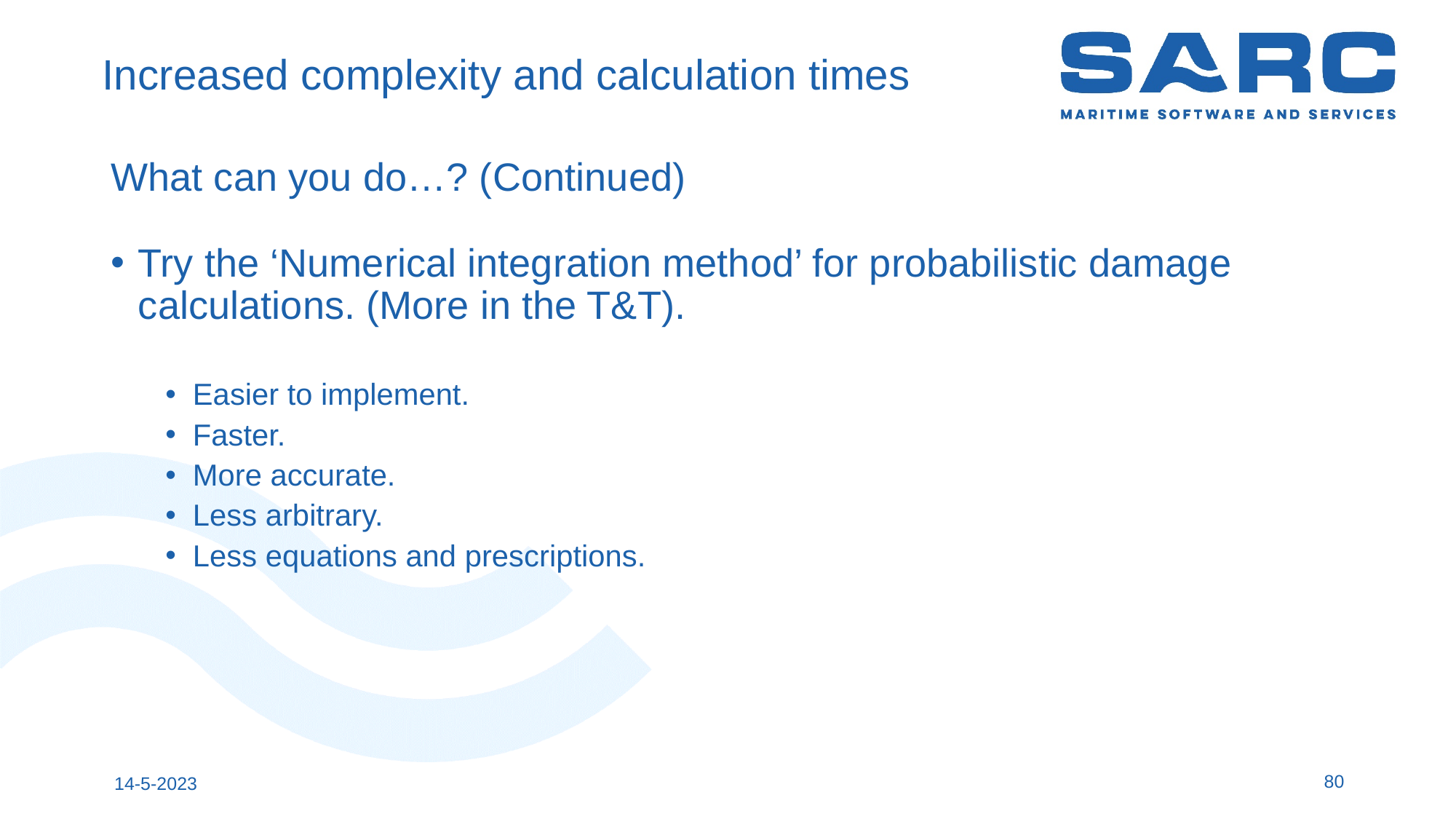

# Increased complexity and calculation times
What can you do…? (Continued)

Try the ‘Numerical integration method’ for probabilistic damage calculations. (More in the T&T).

Easier to implement.
Faster.
More accurate.
Less arbitrary.
Less equations and prescriptions.

80
14-5-2023